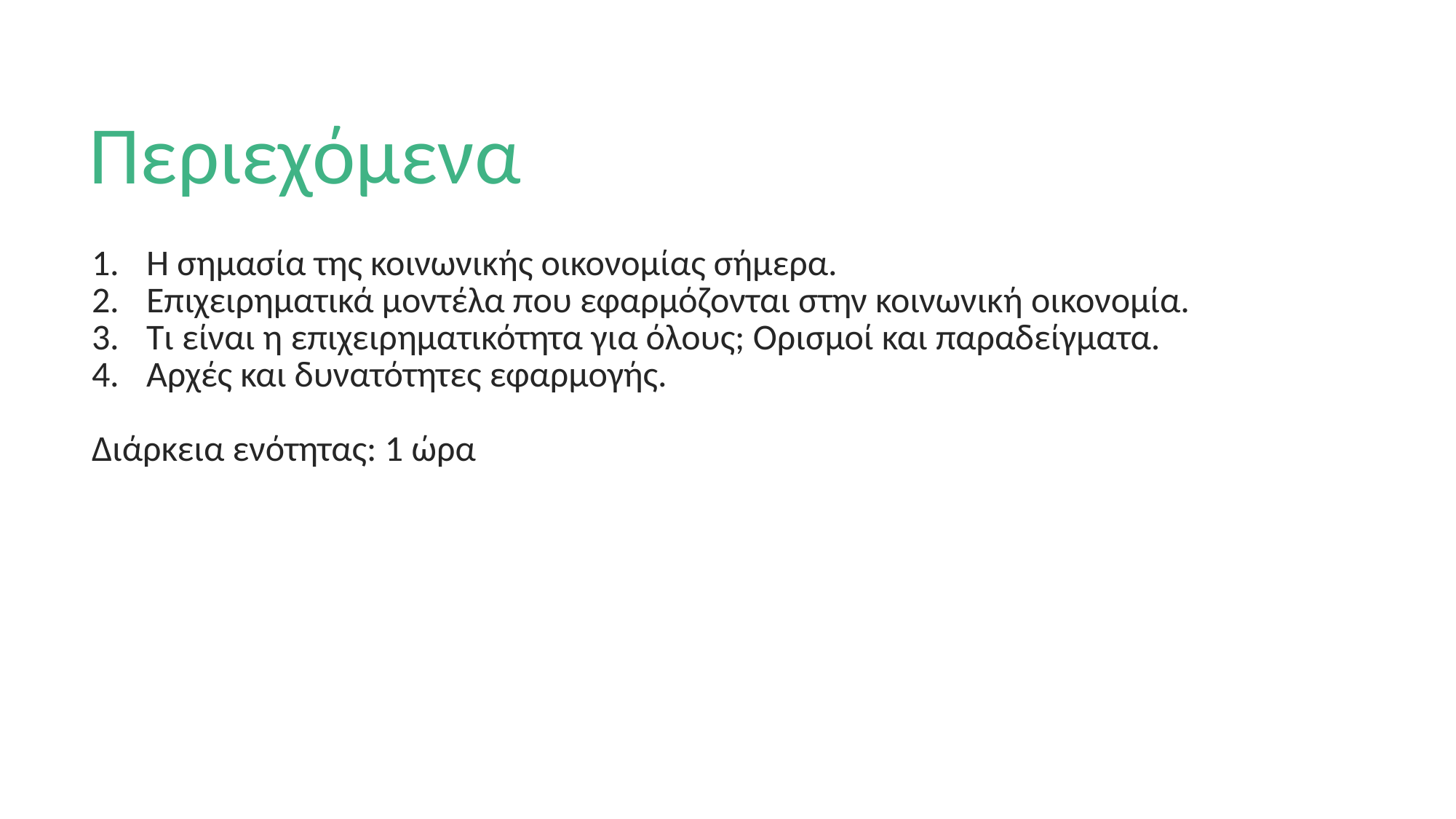

# Περιεχόμενα
Η σημασία της κοινωνικής οικονομίας σήμερα.
Επιχειρηματικά μοντέλα που εφαρμόζονται στην κοινωνική οικονομία.
Τι είναι η επιχειρηματικότητα για όλους; Ορισμοί και παραδείγματα.
Αρχές και δυνατότητες εφαρμογής.

Διάρκεια ενότητας: 1 ώρα